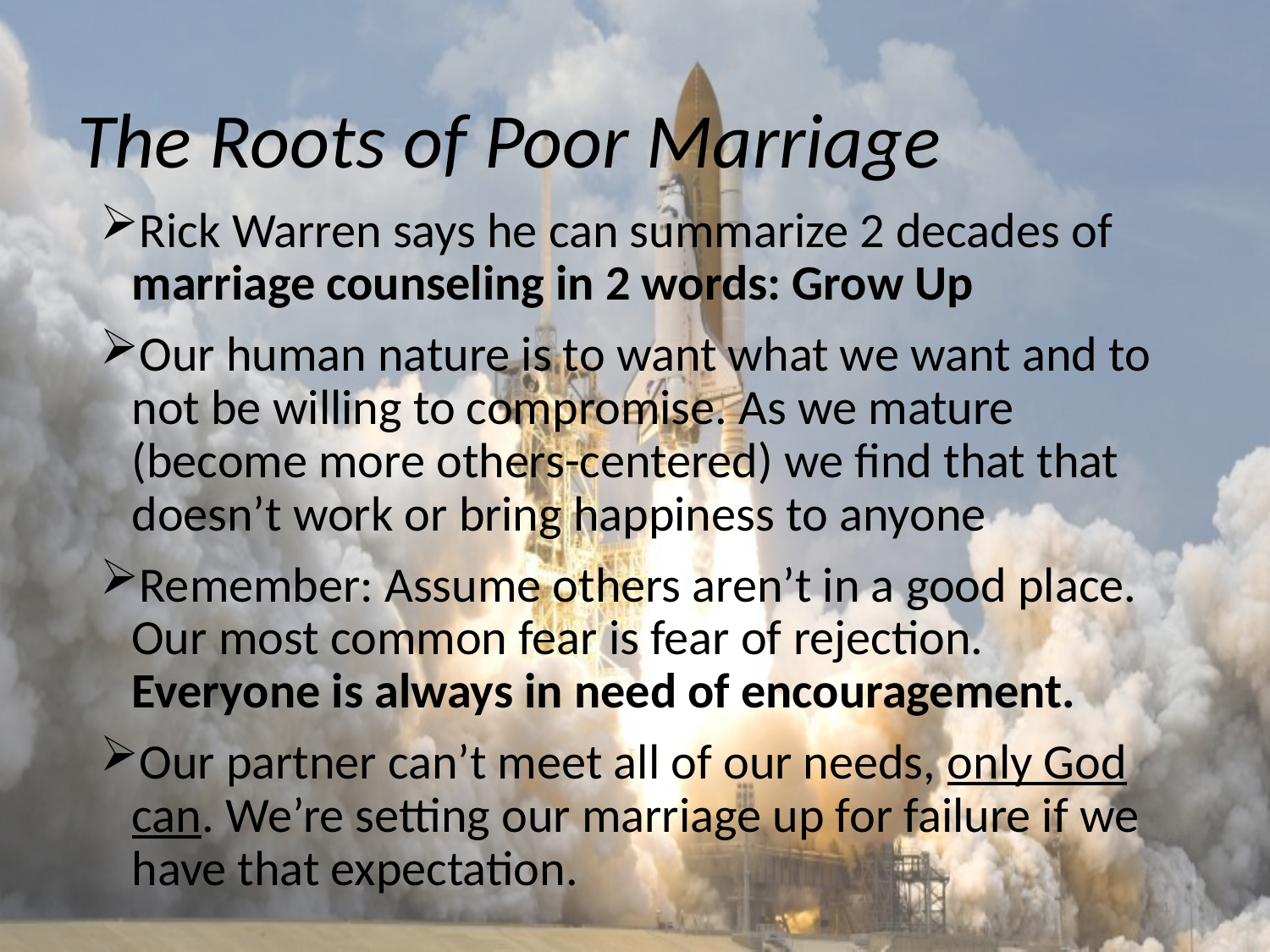

# The Roots of Poor Marriage
Rick Warren says he can summarize 2 decades of marriage counseling in 2 words: Grow Up
Our human nature is to want what we want and to not be willing to compromise. As we mature (become more others-centered) we find that that doesn’t work or bring happiness to anyone
Remember: Assume others aren’t in a good place. Our most common fear is fear of rejection. Everyone is always in need of encouragement.
Our partner can’t meet all of our needs, only God can. We’re setting our marriage up for failure if we have that expectation.

4